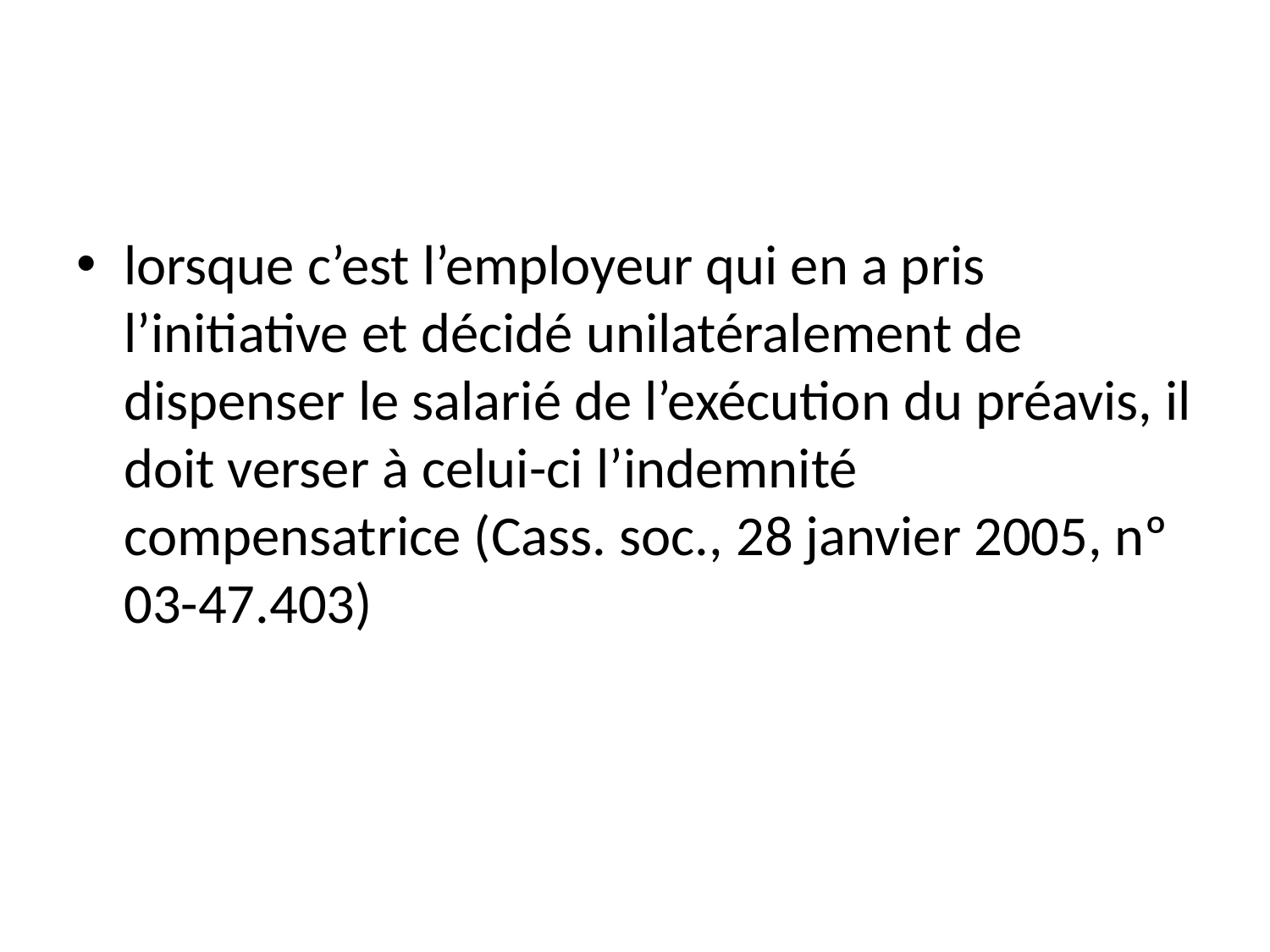

#
lorsque c’est l’employeur qui en a pris l’initiative et décidé unilatéralement de dispenser le salarié de l’exécution du préavis, il doit verser à celui-ci l’indemnité compensatrice (Cass. soc., 28 janvier 2005, nº 03-47.403)